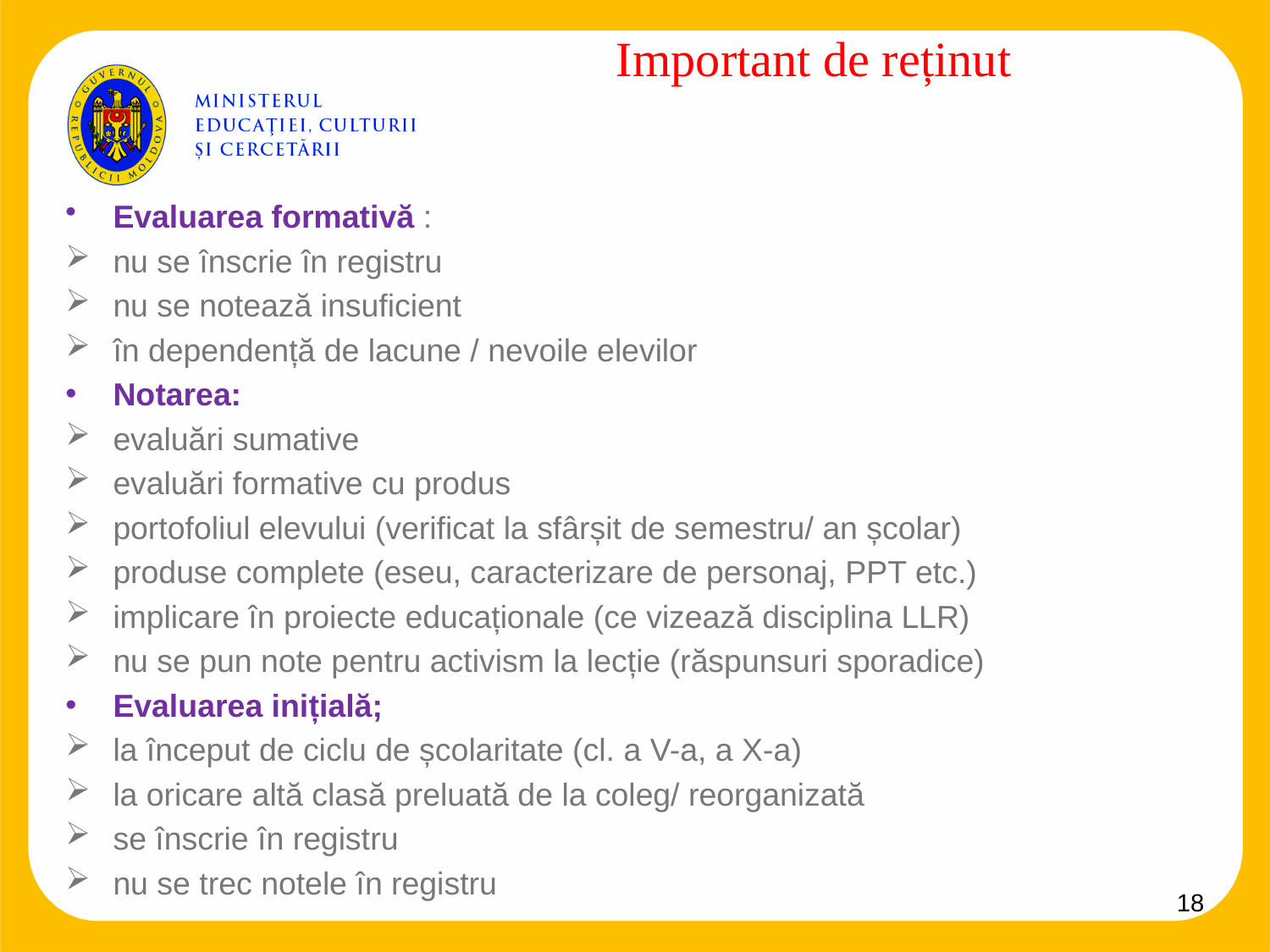

# Important de reținut
Evaluarea formativă :
nu se înscrie în registru
nu se notează insuficient
în dependență de lacune / nevoile elevilor
Notarea:
evaluări sumative
evaluări formative cu produs
portofoliul elevului (verificat la sfârșit de semestru/ an școlar)
produse complete (eseu, caracterizare de personaj, PPT etc.)
implicare în proiecte educaționale (ce vizează disciplina LLR)
nu se pun note pentru activism la lecție (răspunsuri sporadice)
Evaluarea inițială;
la început de ciclu de școlaritate (cl. a V-a, a X-a)
la oricare altă clasă preluată de la coleg/ reorganizată
se înscrie în registru
nu se trec notele în registru
18